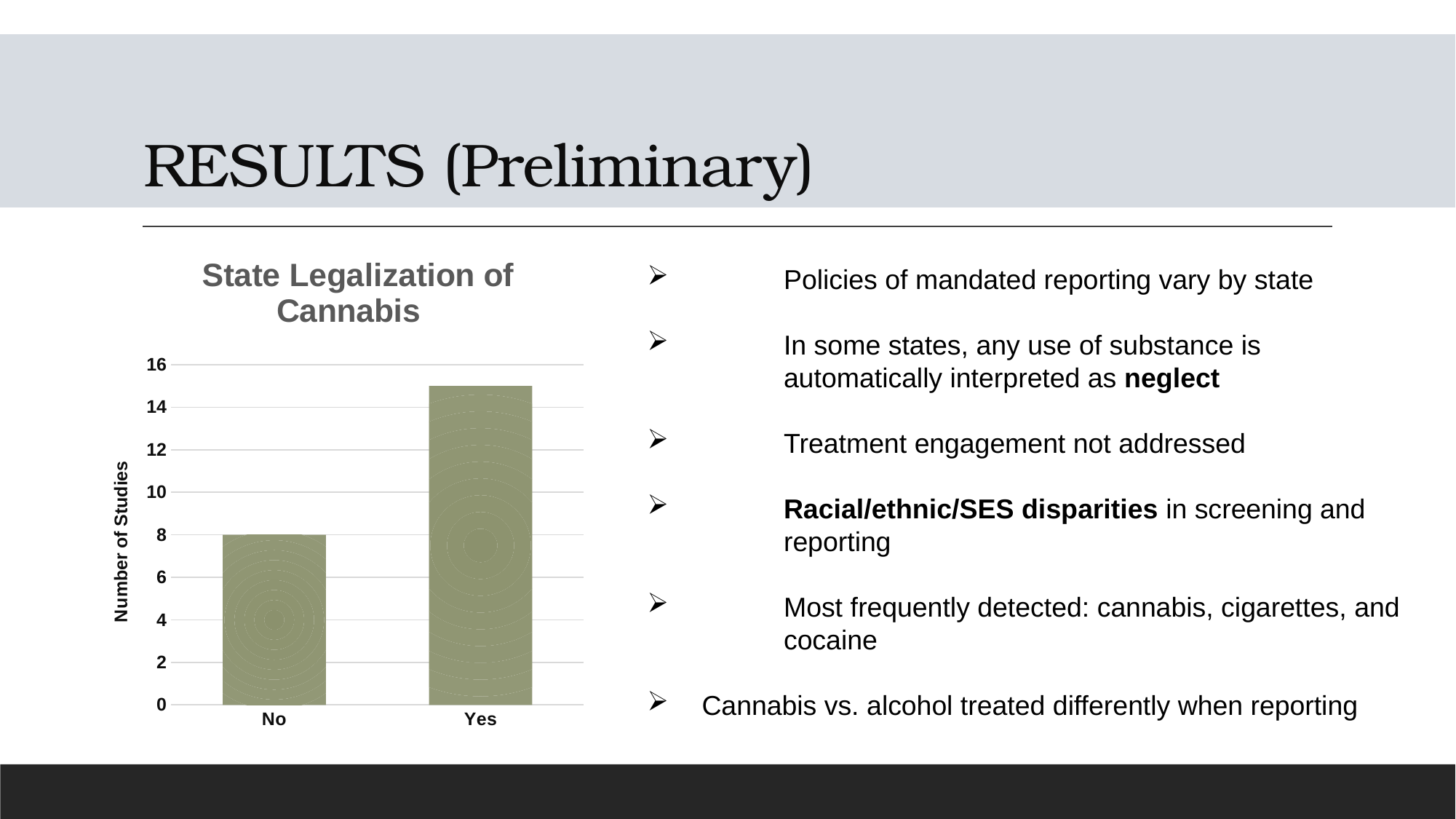

# RESULTS (Preliminary)

### Chart:  State Legalization of Cannabis

| Category | # of studies |
|---|---|
| No | 8.0 |
| Yes | 15.0 |
Policies of mandated reporting vary by state

In some states, any use of substance is automatically interpreted as neglect

Treatment engagement not addressed

Racial/ethnic/SES disparities in screening and reporting

Most frequently detected: cannabis, cigarettes, and cocaine

Cannabis vs. alcohol treated differently when reporting